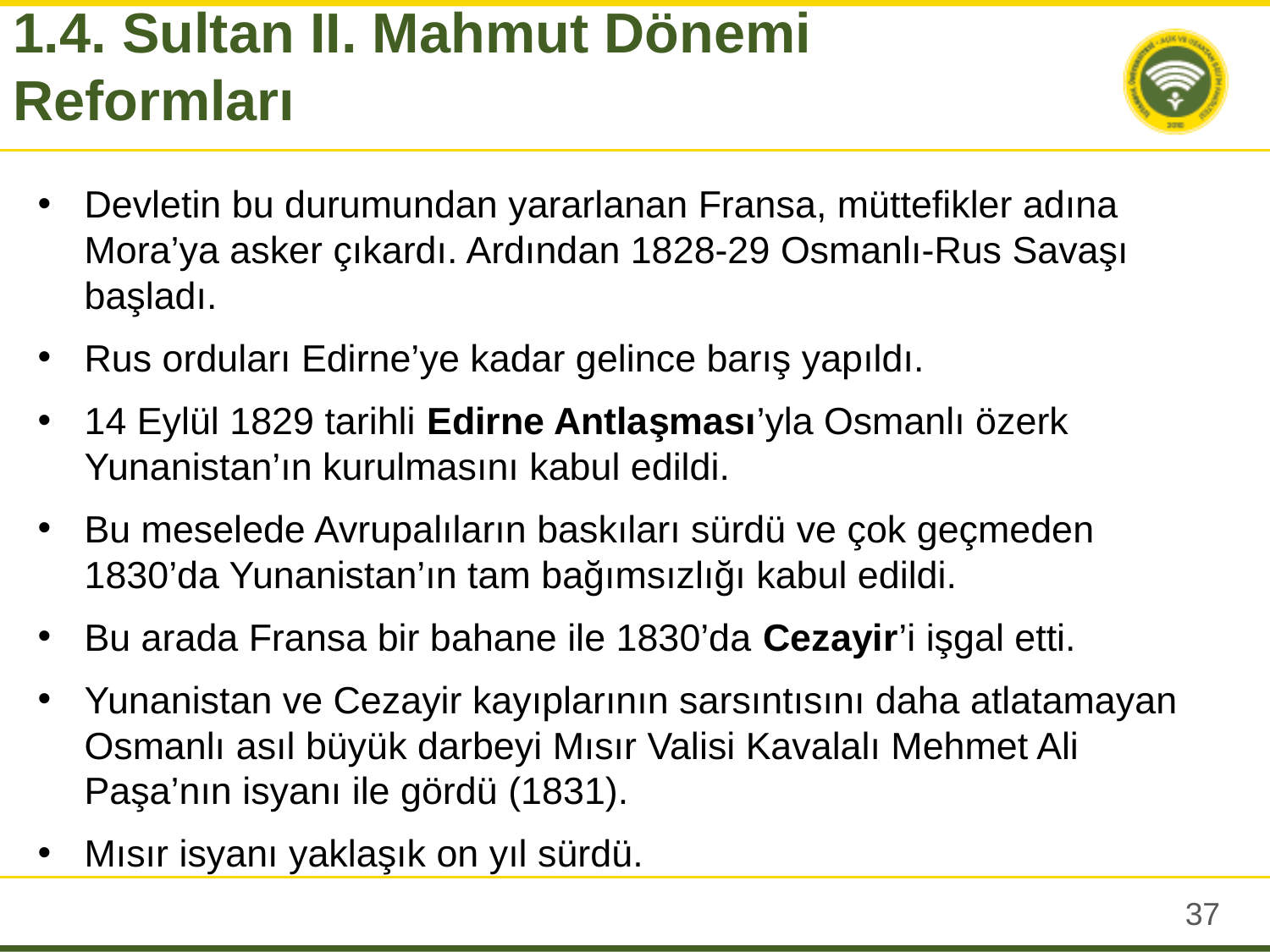

1.4. Sultan II. Mahmut Dönemi Reformları
Devletin bu durumundan yararlanan Fransa, müttefikler adına Mora’ya asker çıkardı. Ardından 1828-29 Osmanlı-Rus Savaşı başladı.
Rus orduları Edirne’ye kadar gelince barış yapıldı.
14 Eylül 1829 tarihli Edirne Antlaşması’yla Osmanlı özerk Yunanistan’ın kurulmasını kabul edildi.
Bu meselede Avrupalıların baskıları sürdü ve çok geçmeden 1830’da Yunanistan’ın tam bağımsızlığı kabul edildi.
Bu arada Fransa bir bahane ile 1830’da Cezayir’i işgal etti.
Yunanistan ve Cezayir kayıplarının sarsıntısını daha atlatamayan Osmanlı asıl büyük darbeyi Mısır Valisi Kavalalı Mehmet Ali Paşa’nın isyanı ile gördü (1831).
Mısır isyanı yaklaşık on yıl sürdü.
37